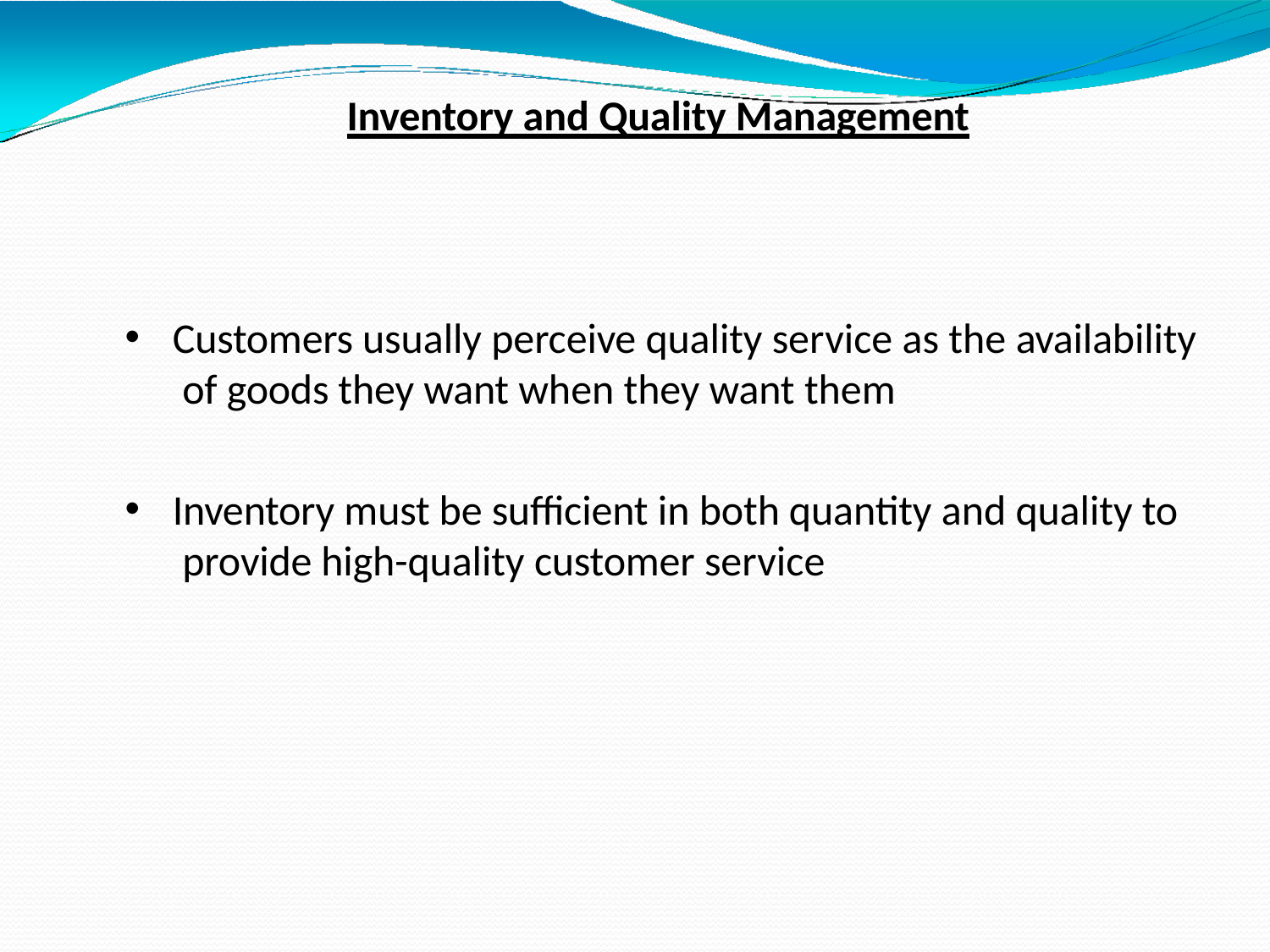

# Inventory and Quality Management
Customers usually perceive quality service as the availability  of goods they want when they want them

Inventory must be sufficient in both quantity and quality to  provide high-quality customer service